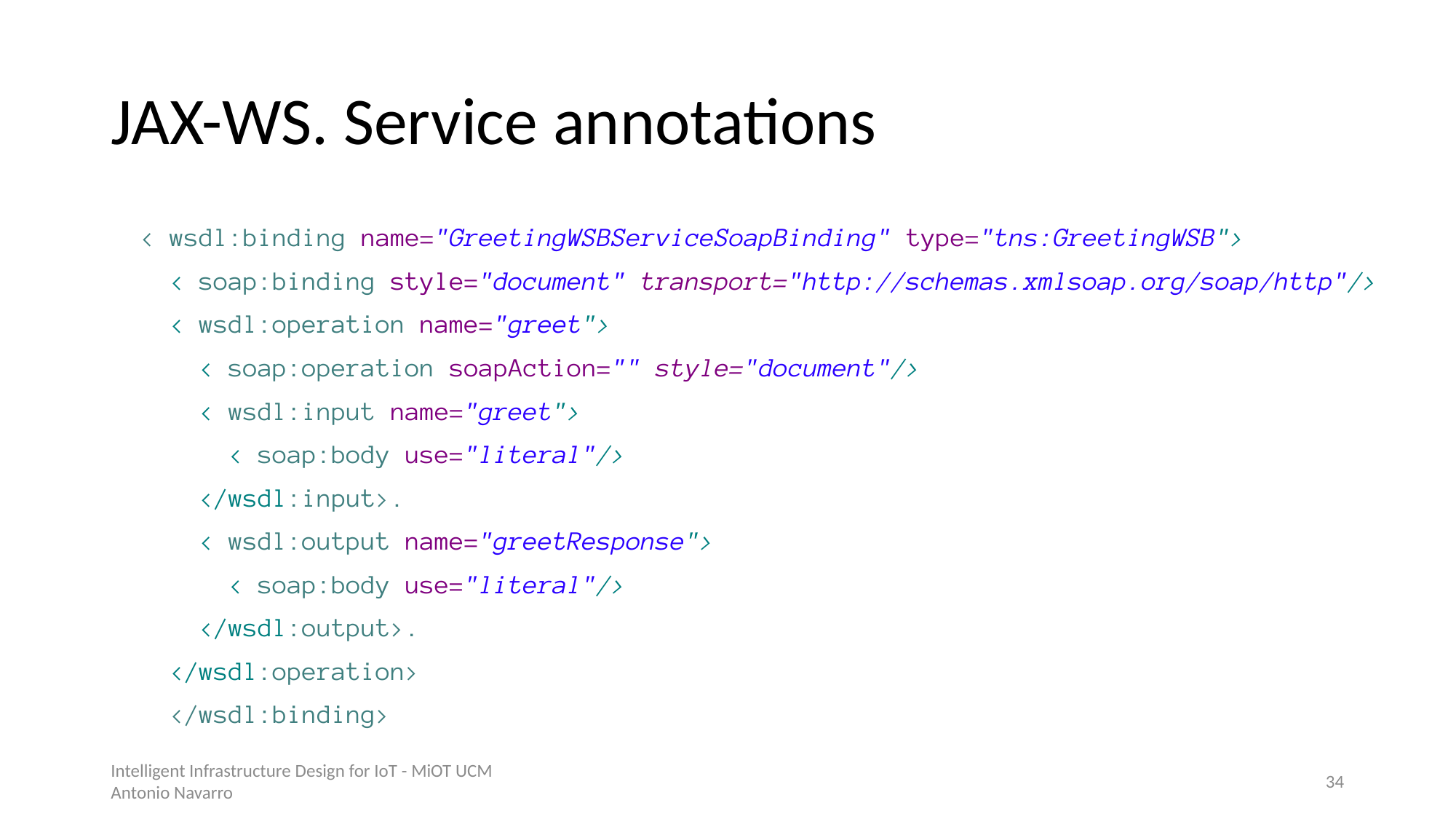

# JAX-WS. Service annotations
  < wsdl:binding name="GreetingWSBServiceSoapBinding" type="tns:GreetingWSB">
    < soap:binding style="document" transport="http://schemas.xmlsoap.org/soap/http"/>
    < wsdl:operation name="greet">
      < soap:operation soapAction="" style="document"/>
      < wsdl:input name="greet">
        < soap:body use="literal"/>
      </wsdl:input>.
      < wsdl:output name="greetResponse">
        < soap:body use="literal"/>
      </wsdl:output>.
    </wsdl:operation>
    </wsdl:binding>
Intelligent Infrastructure Design for IoT - MiOT UCM
Antonio Navarro
34